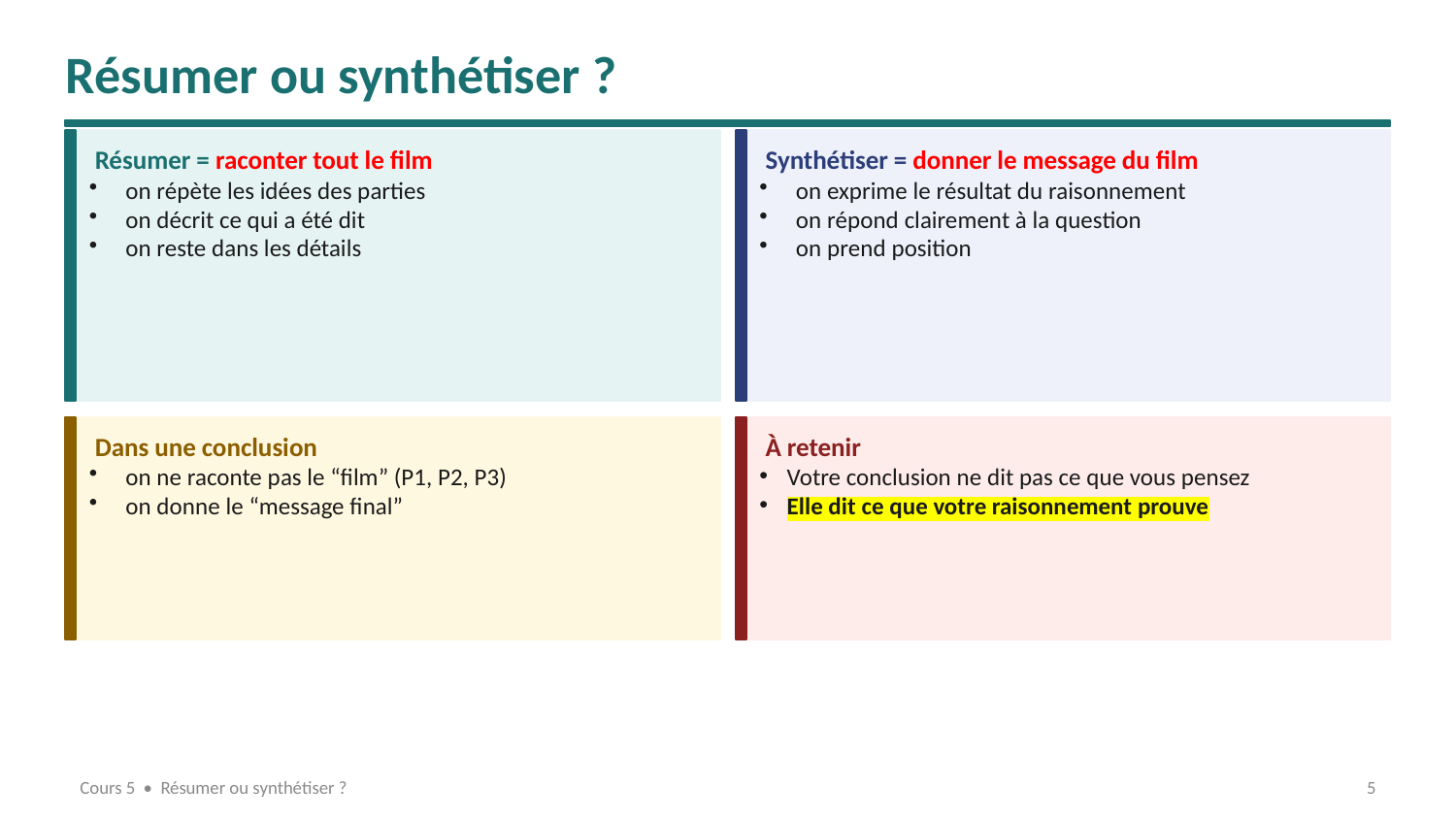

Résumer ou synthétiser ?

 Résumer = raconter tout le film
on répète les idées des parties
on décrit ce qui a été dit
on reste dans les détails
 Synthétiser = donner le message du film
on exprime le résultat du raisonnement
on répond clairement à la question
on prend position

 Dans une conclusion
on ne raconte pas le “film” (P1, P2, P3)
on donne le “message final”
 À retenir
Votre conclusion ne dit pas ce que vous pensez
Elle dit ce que votre raisonnement prouve
Cours 5  •  Résumer ou synthétiser ?
5